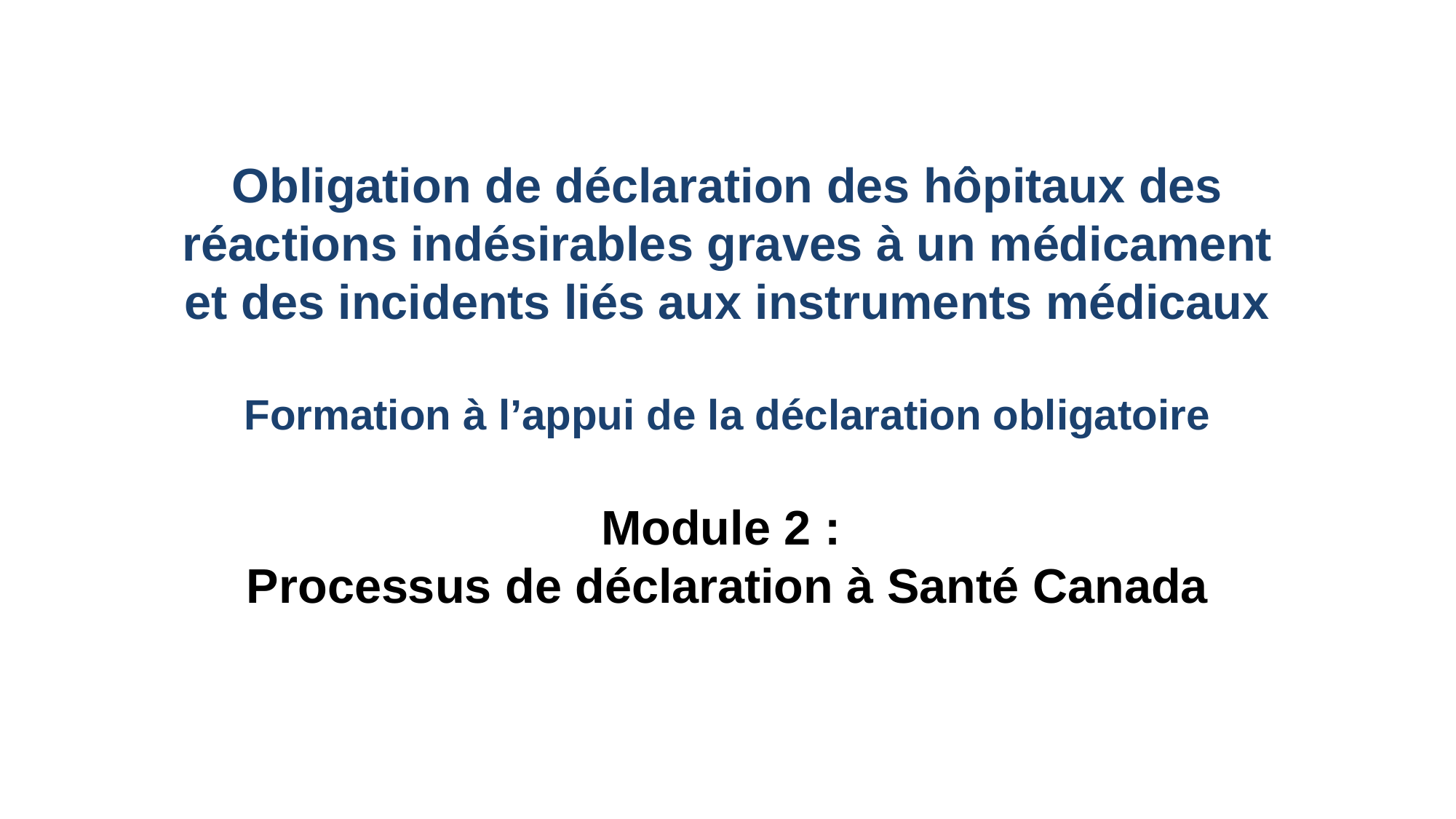

Obligation de déclaration des hôpitaux des réactions indésirables graves à un médicament et des incidents liés aux instruments médicaux
Formation à l’appui de la déclaration obligatoire

Module 2 :
Processus de déclaration à Santé Canada